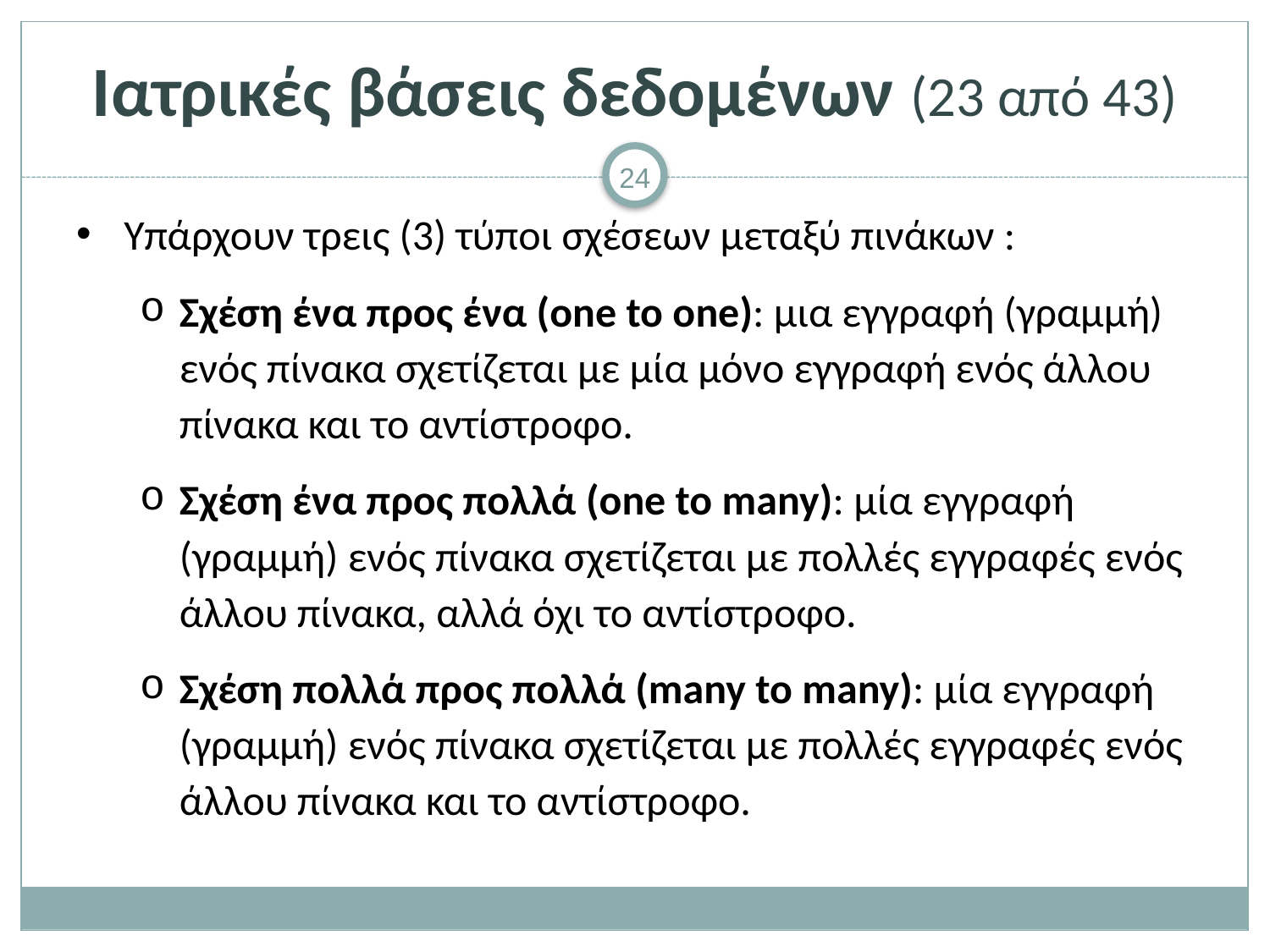

# Ιατρικές βάσεις δεδομένων (23 από 43)
Υπάρχουν τρεις (3) τύποι σχέσεων μεταξύ πινάκων :
Σχέση ένα προς ένα (one to one): μια εγγραφή (γραμμή) ενός πίνακα σχετίζεται με μία μόνο εγγραφή ενός άλλου πίνακα και το αντίστροφο.
Σχέση ένα προς πολλά (one to many): μία εγγραφή (γραμμή) ενός πίνακα σχετίζεται με πολλές εγγραφές ενός άλλου πίνακα, αλλά όχι το αντίστροφο.
Σχέση πολλά προς πολλά (many to many): μία εγγραφή (γραμμή) ενός πίνακα σχετίζεται με πολλές εγγραφές ενός άλλου πίνακα και το αντίστροφο.